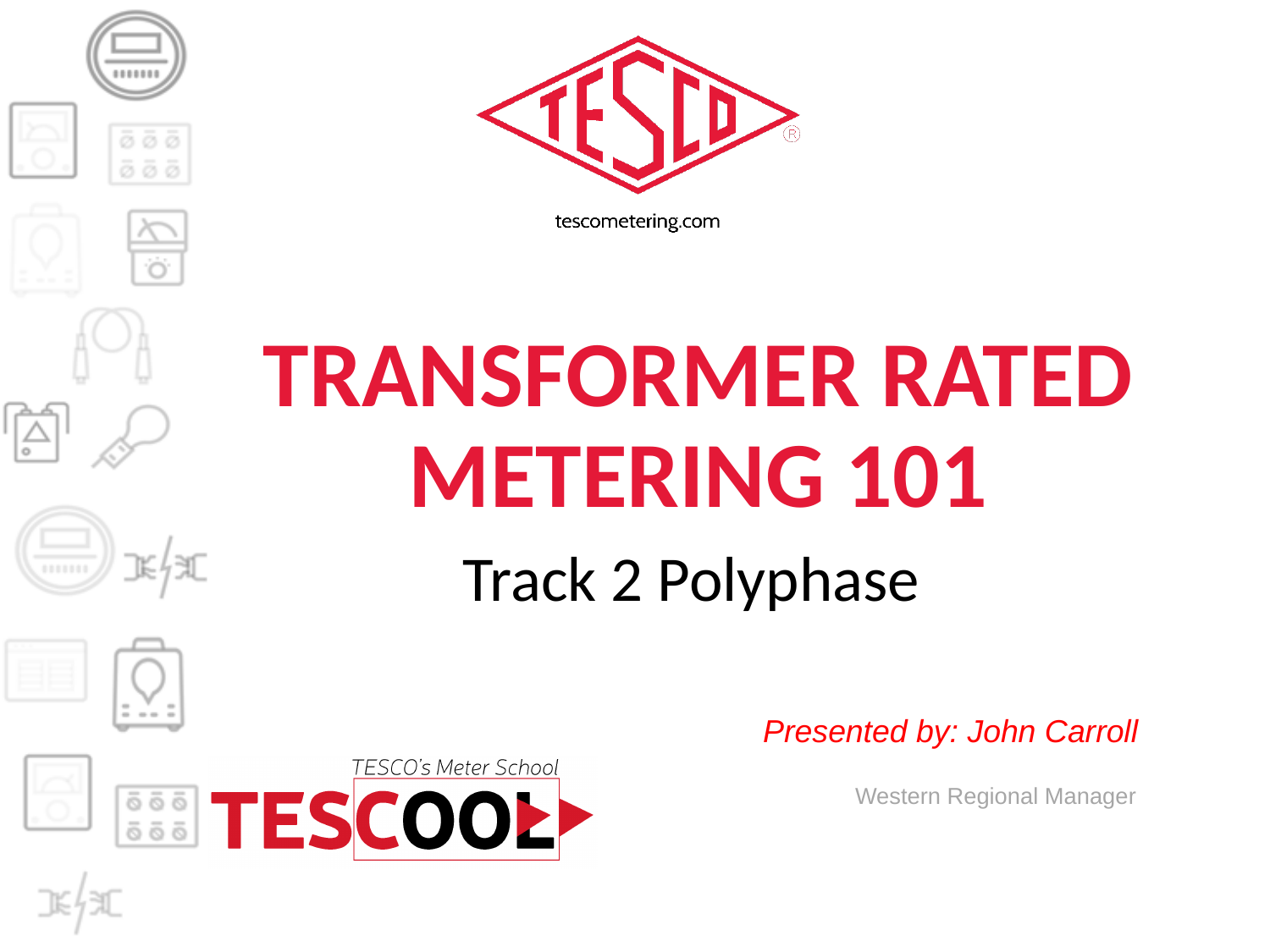

# Transformer Rated Metering 101
Track 2 Polyphase
Presented by: John Carroll
Western Regional Manager